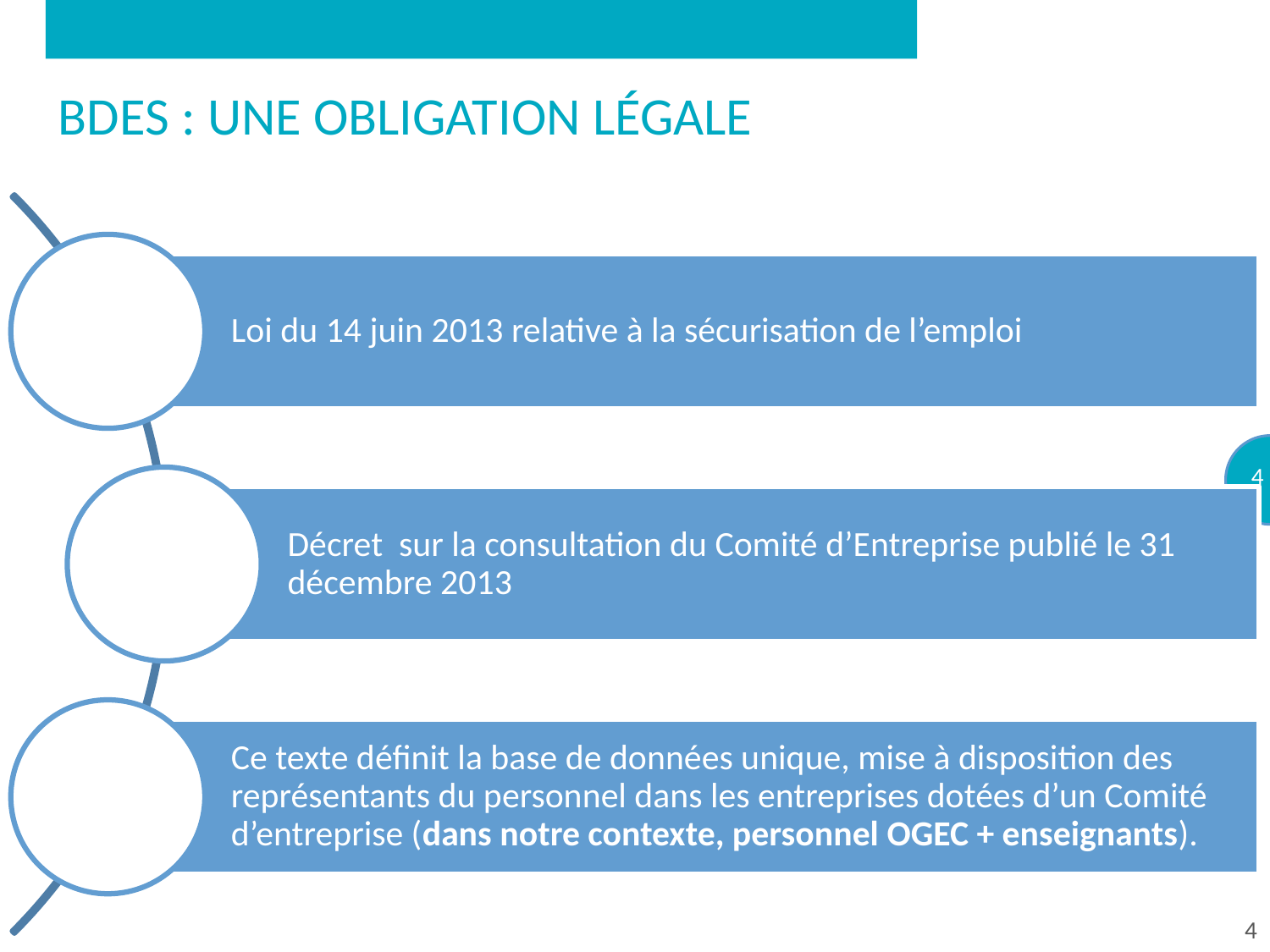

# BDES : Une obligation légale
Loi du 14 juin 2013 relative à la sécurisation de l’emploi
Décret  sur la consultation du Comité d’Entreprise publié le 31 décembre 2013
Ce texte définit la base de données unique, mise à disposition des représentants du personnel dans les entreprises dotées d’un Comité d’entreprise (dans notre contexte, personnel OGEC + enseignants).

4